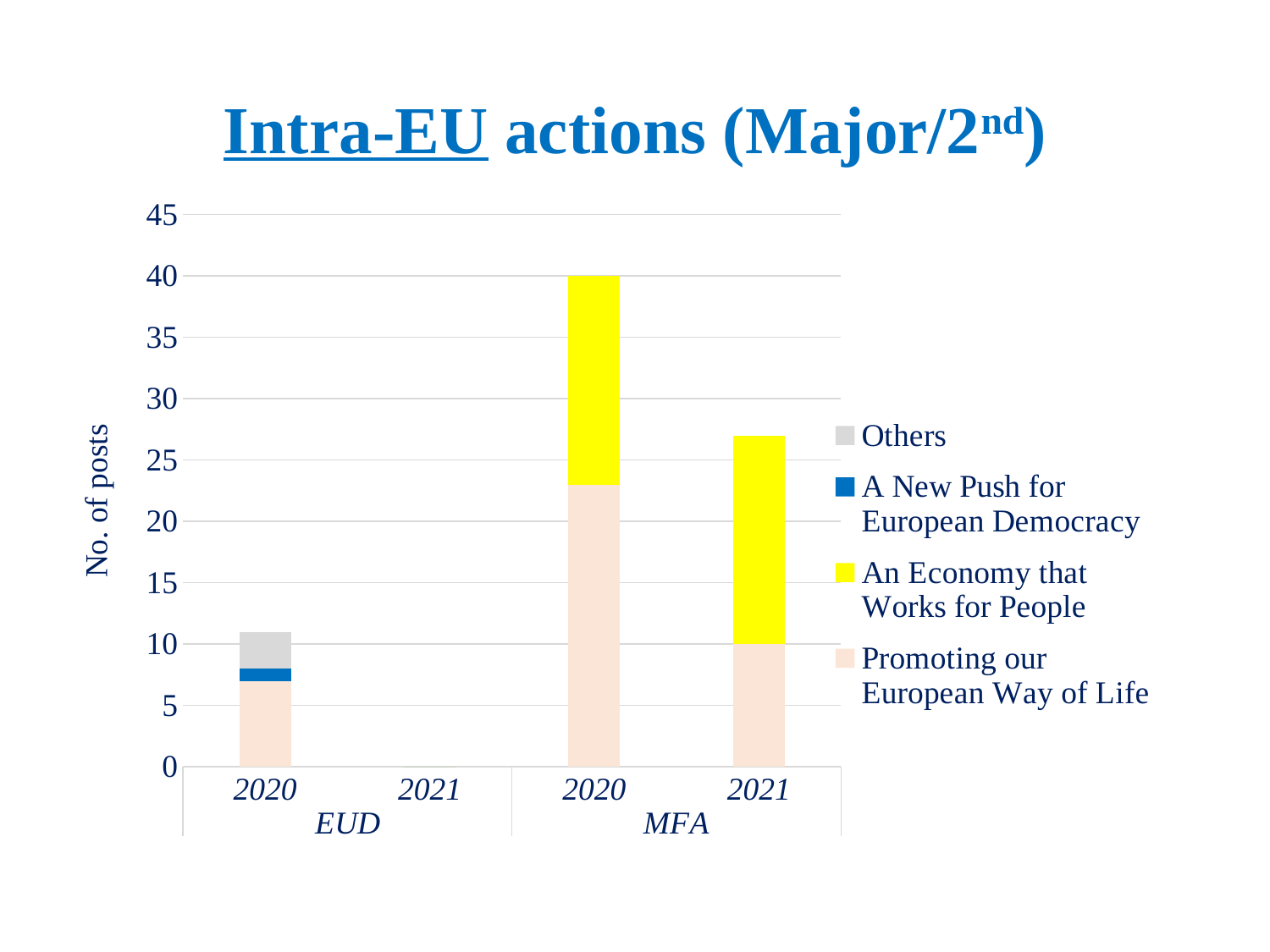

# Intra-EU actions (Major/2nd)

### Chart

| Category | Promoting our European Way of Life   | An Economy that Works for People | A New Push for European Democracy | Others |
|---|---|---|---|---|
| 2020 | 7.0 | 0.0 | 1.0 | 3.0 |
| 2021 | 0.0 | 0.0 | 0.0 | 0.0 |
| 2020 | 23.0 | 17.0 | None | 0.0 |
| 2021 | 10.0 | 17.0 | 0.0 | 0.0 |